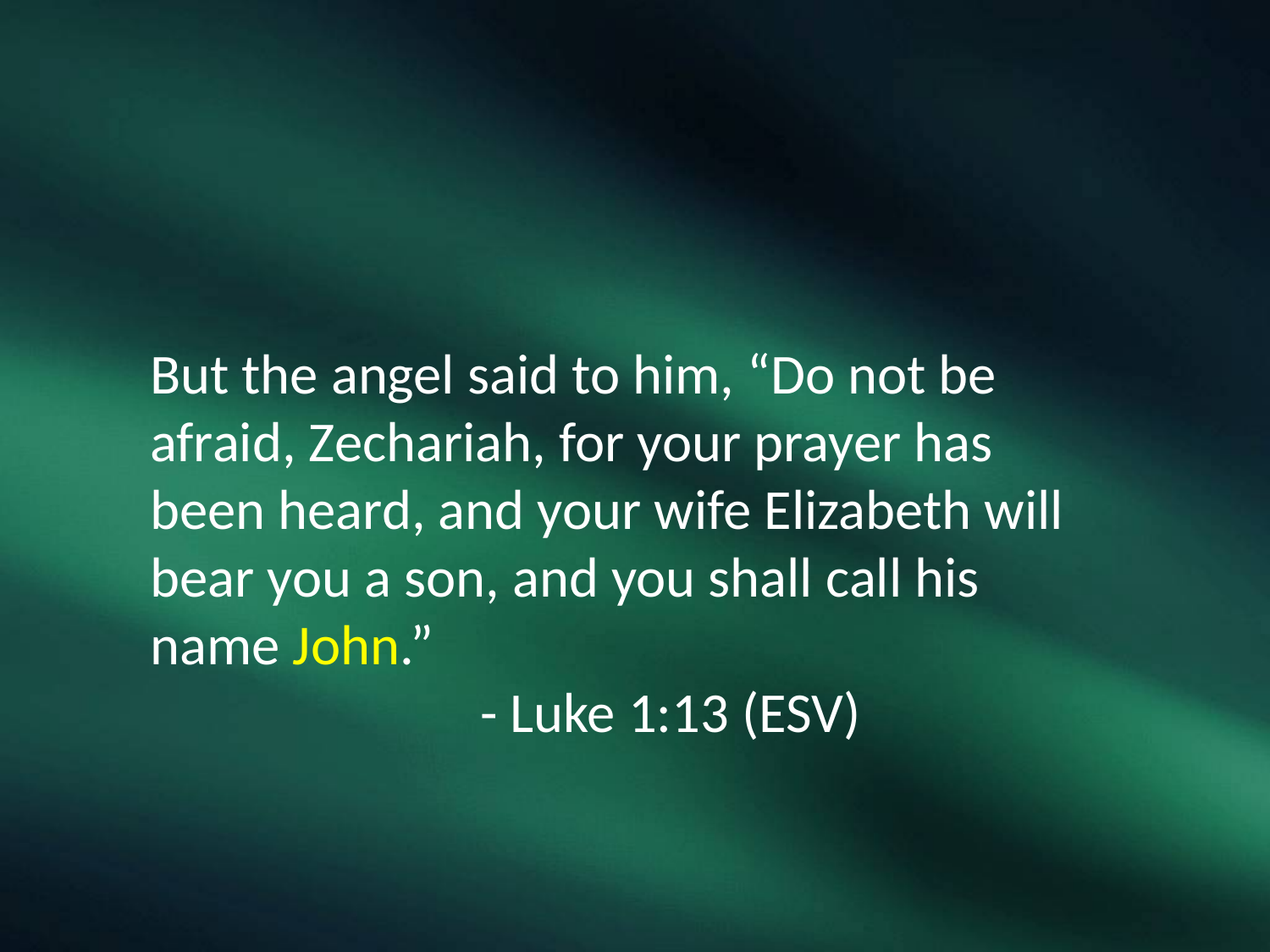

But the angel said to him, “Do not be afraid, Zechariah, for your prayer has been heard, and your wife Elizabeth will bear you a son, and you shall call his name John.”
                          - Luke 1:13 (ESV)